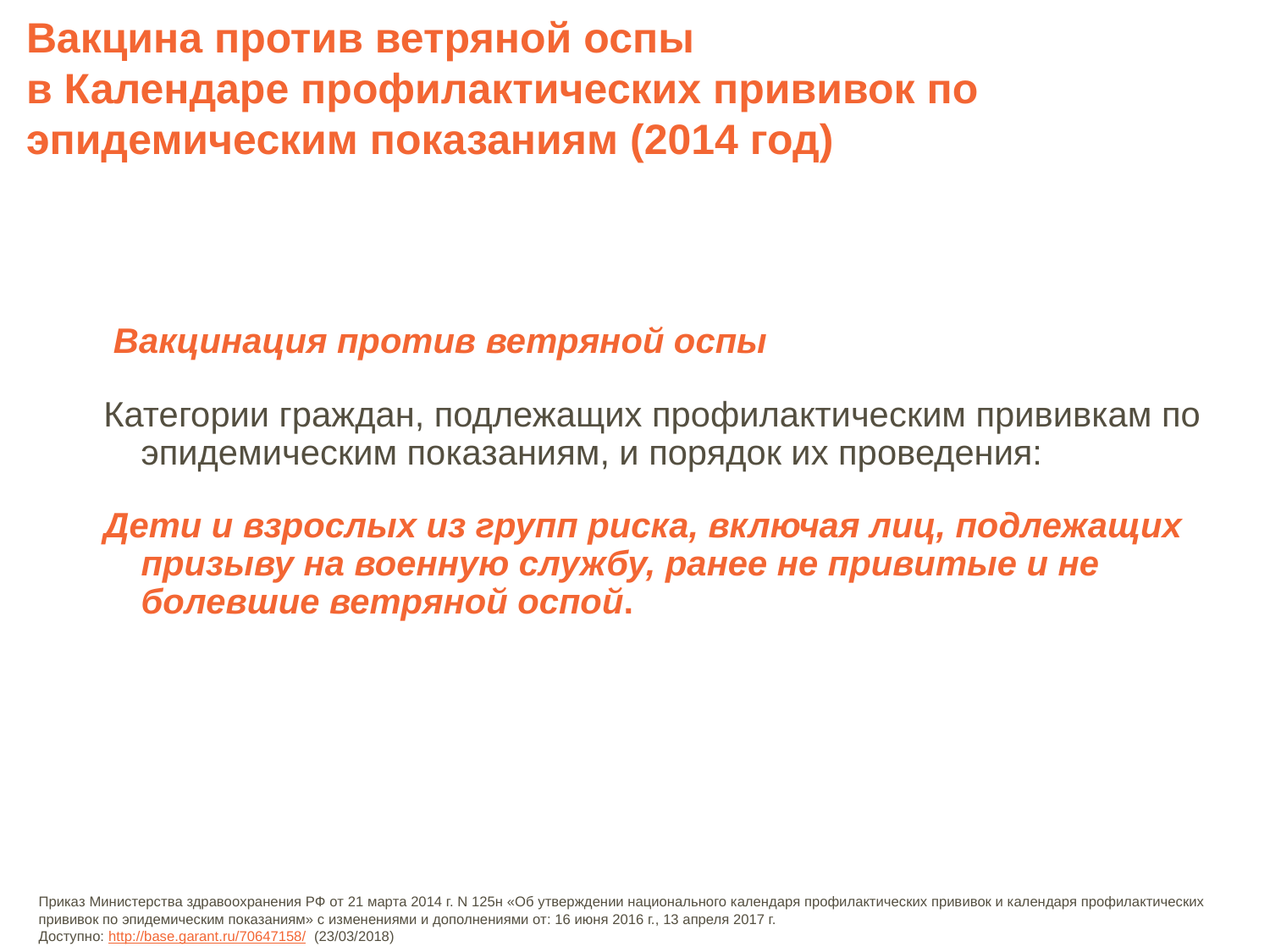

# Вакцина против ветряной оспы в Календаре профилактических прививок по эпидемическим показаниям (2014 год)
 Вакцинация против ветряной оспы
Категории граждан, подлежащих профилактическим прививкам по эпидемическим показаниям, и порядок их проведения:
Дети и взрослых из групп риска, включая лиц, подлежащих призыву на военную службу, ранее не привитые и не болевшие ветряной оспой.
Приказ Министерства здравоохранения РФ от 21 марта 2014 г. N 125н «Об утверждении национального календаря профилактических прививок и календаря профилактических прививок по эпидемическим показаниям» с изменениями и дополнениями от: 16 июня 2016 г., 13 апреля 2017 г.
Доступно: http://base.garant.ru/70647158/  (23/03/2018)